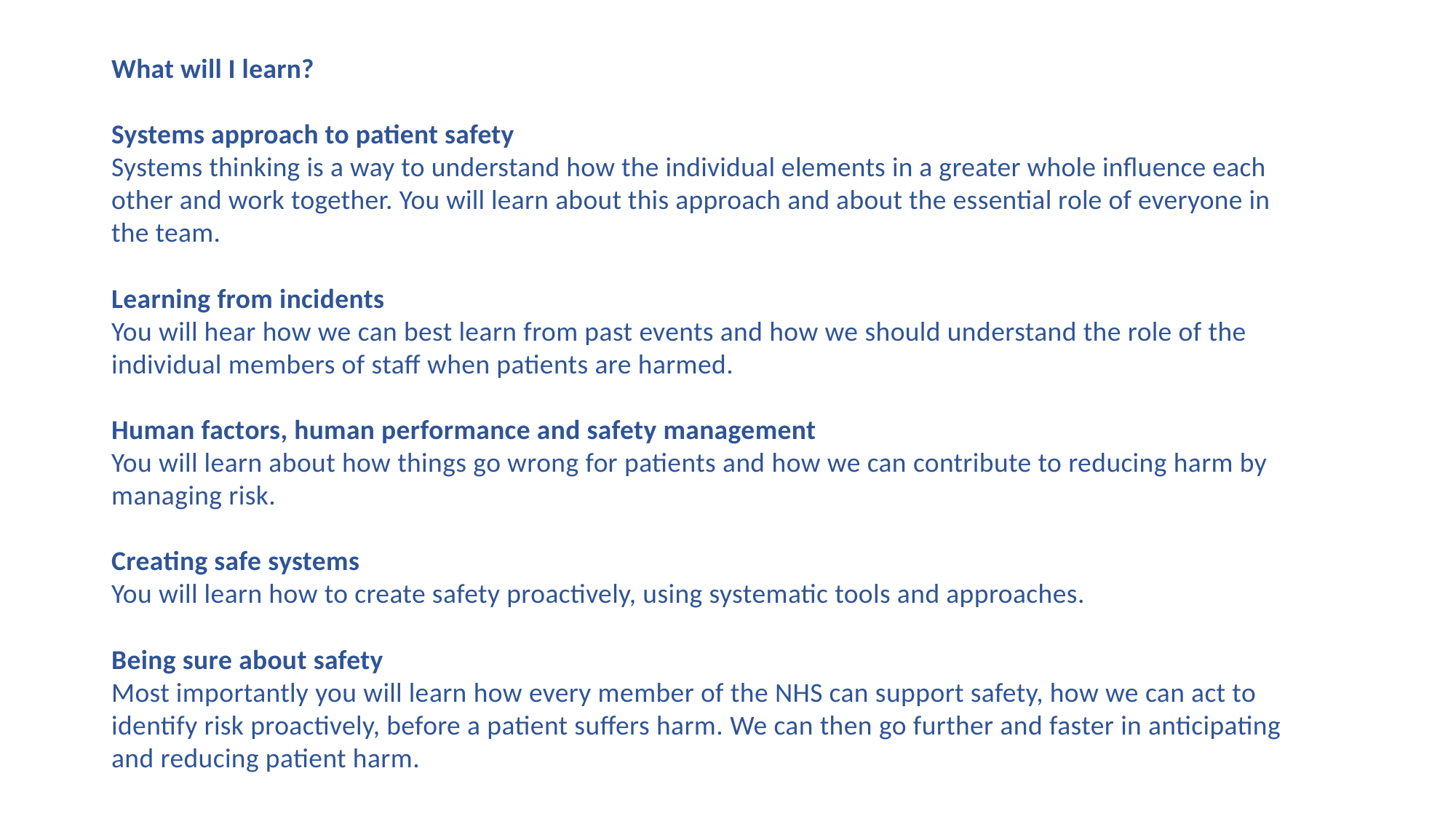

What will I learn?

Systems approach to patient safety
Systems thinking is a way to understand how the individual elements in a greater whole influence each other and work together. You will learn about this approach and about the essential role of everyone in the team.

Learning from incidents
You will hear how we can best learn from past events and how we should understand the role of the individual members of staff when patients are harmed.

Human factors, human performance and safety management
You will learn about how things go wrong for patients and how we can contribute to reducing harm by managing risk.

Creating safe systems
You will learn how to create safety proactively, using systematic tools and approaches.

Being sure about safety
Most importantly you will learn how every member of the NHS can support safety, how we can act to identify risk proactively, before a patient suffers harm. We can then go further and faster in anticipating and reducing patient harm.